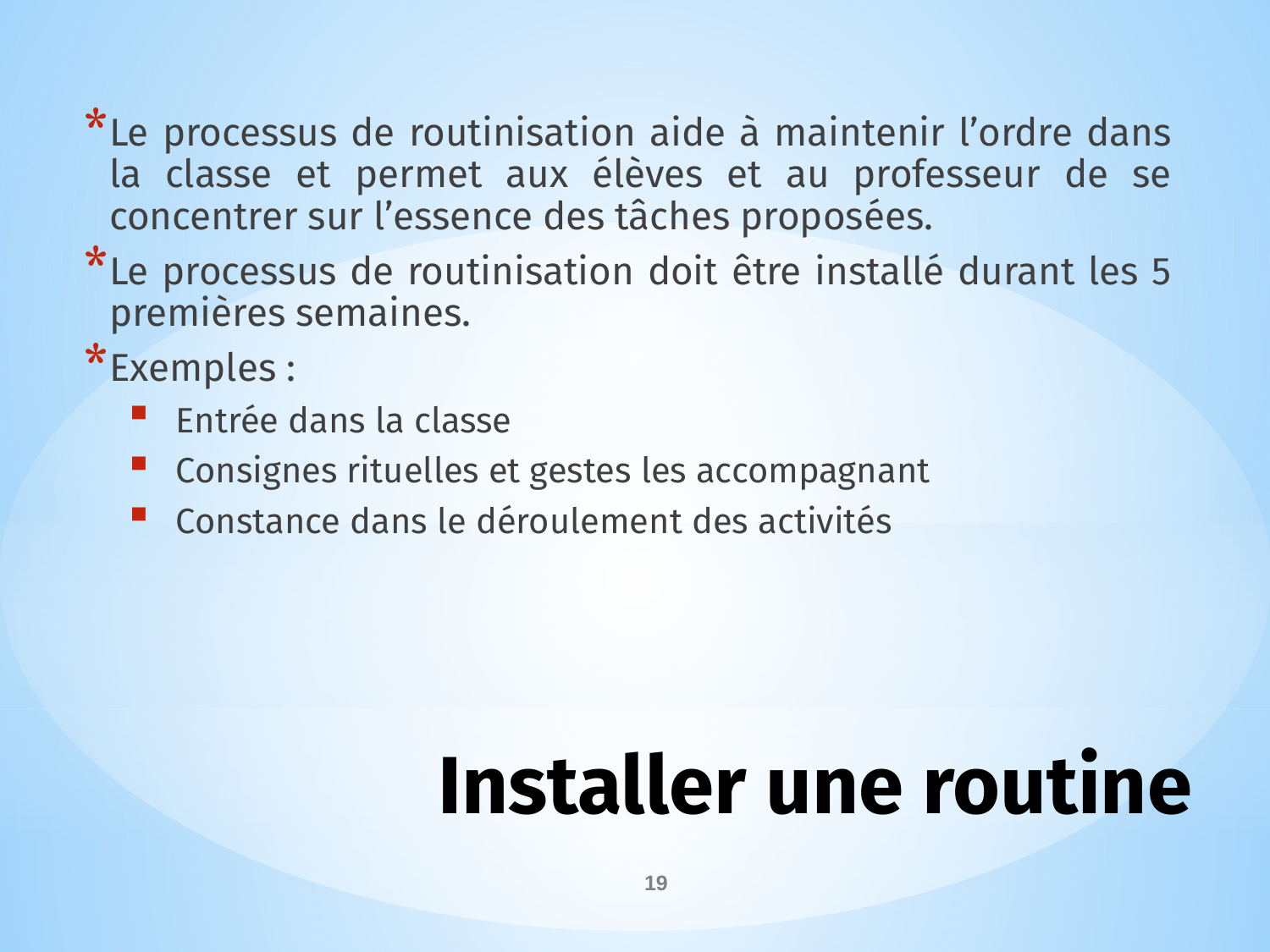

Le processus de routinisation aide à maintenir l’ordre dans la classe et permet aux élèves et au professeur de se concentrer sur l’essence des tâches proposées.
Le processus de routinisation doit être installé durant les 5 premières semaines.
Exemples :
Entrée dans la classe
Consignes rituelles et gestes les accompagnant
Constance dans le déroulement des activités

# Installer une routine
19